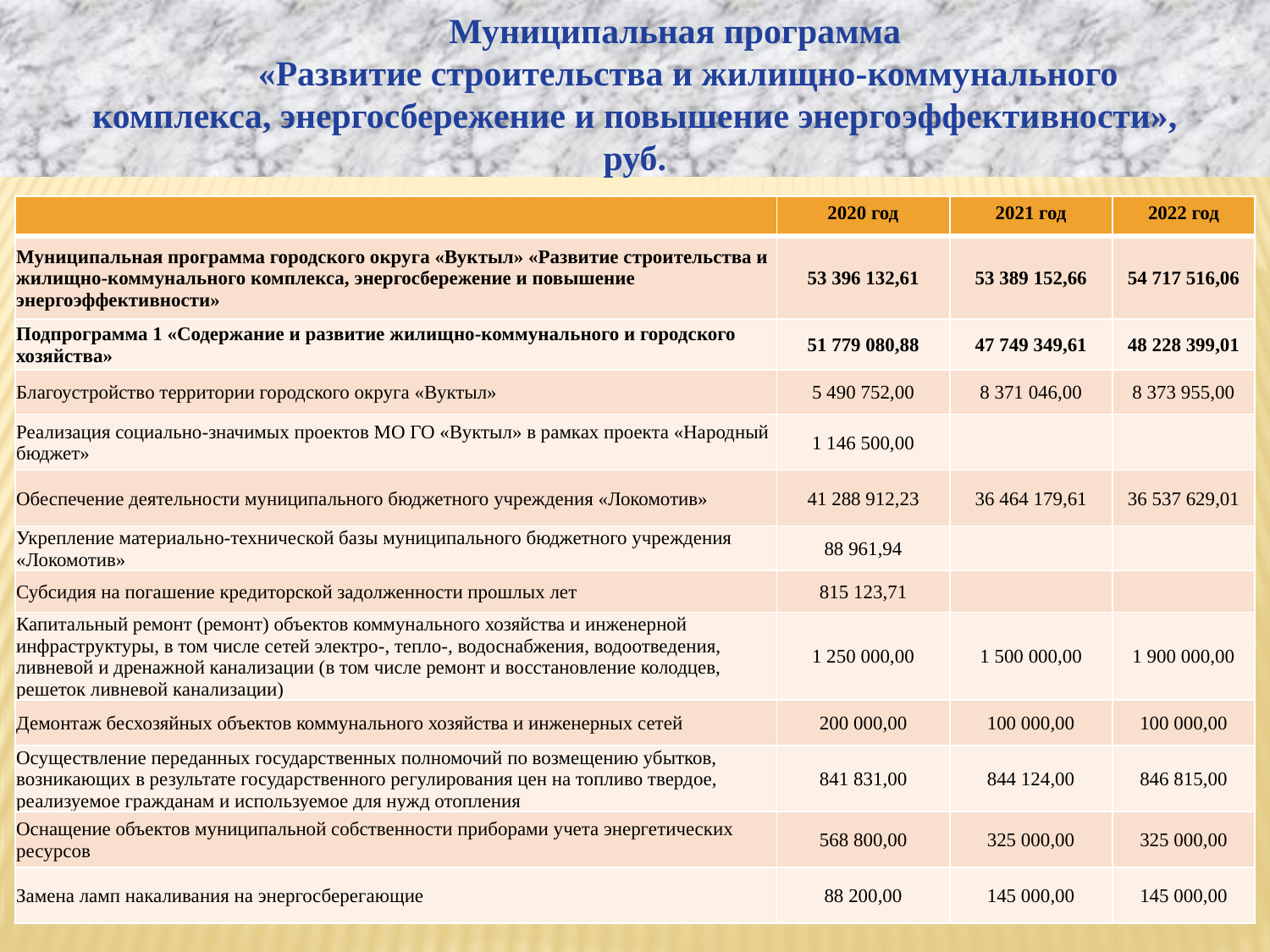

Муниципальная программа
            «Развитие строительства и жилищно-коммунального комплекса, энергосбережение и повышение энергоэффективности», руб.
|  | 2020 год | 2021 год | 2022 год |
| --- | --- | --- | --- |
| Муниципальная программа городского округа «Вуктыл» «Развитие строительства и жилищно-коммунального комплекса, энергосбережение и повышение энергоэффективности» | 53 396 132,61 | 53 389 152,66 | 54 717 516,06 |
| Подпрограмма 1 «Содержание и развитие жилищно-коммунального и городского хозяйства» | 51 779 080,88 | 47 749 349,61 | 48 228 399,01 |
| Благоустройство территории городского округа «Вуктыл» | 5 490 752,00 | 8 371 046,00 | 8 373 955,00 |
| Реализация социально-значимых проектов МО ГО «Вуктыл» в рамках проекта «Народный бюджет» | 1 146 500,00 |  |  |
| Обеспечение деятельности муниципального бюджетного учреждения «Локомотив» | 41 288 912,23 | 36 464 179,61 | 36 537 629,01 |
| Укрепление материально-технической базы муниципального бюджетного учреждения «Локомотив» | 88 961,94 |  |  |
| Субсидия на погашение кредиторской задолженности прошлых лет | 815 123,71 |  |  |
| Капитальный ремонт (ремонт) объектов коммунального хозяйства и инженерной инфраструктуры, в том числе сетей электро-, тепло-, водоснабжения, водоотведения, ливневой и дренажной канализации (в том числе ремонт и восстановление колодцев, решеток ливневой канализации) | 1 250 000,00 | 1 500 000,00 | 1 900 000,00 |
| Демонтаж бесхозяйных объектов коммунального хозяйства и инженерных сетей | 200 000,00 | 100 000,00 | 100 000,00 |
| Осуществление переданных государственных полномочий по возмещению убытков, возникающих в результате государственного регулирования цен на топливо твердое, реализуемое гражданам и используемое для нужд отопления | 841 831,00 | 844 124,00 | 846 815,00 |
| Оснащение объектов муниципальной собственности приборами учета энергетических ресурсов | 568 800,00 | 325 000,00 | 325 000,00 |
| Замена ламп накаливания на энергосберегающие | 88 200,00 | 145 000,00 | 145 000,00 |